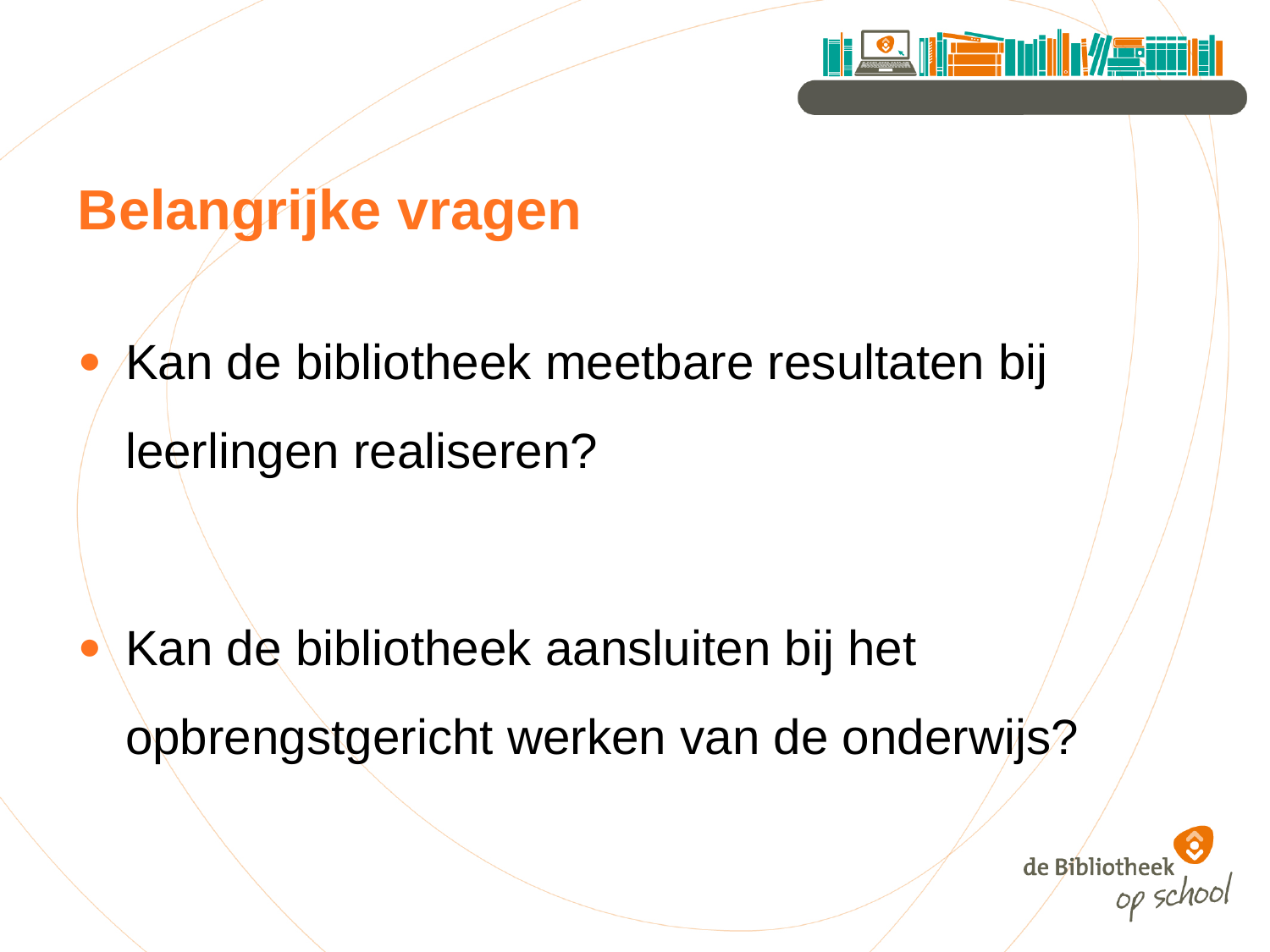

# Belangrijke vragen
Kan de bibliotheek meetbare resultaten bij leerlingen realiseren?

Kan de bibliotheek aansluiten bij het opbrengstgericht werken van de onderwijs?